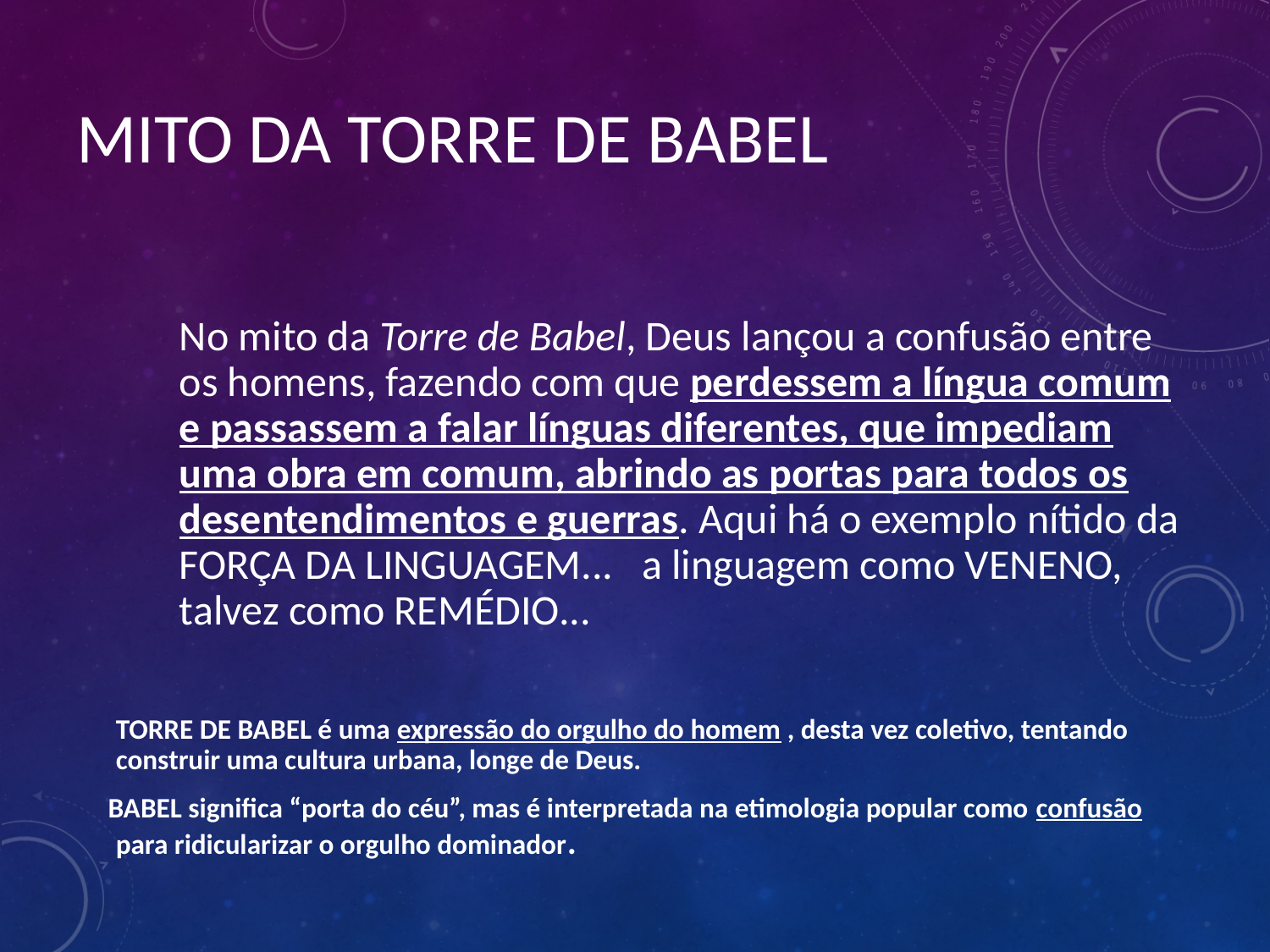

# Mito da Torre de Babel

	No mito da Torre de Babel, Deus lançou a confusão entre os homens, fazendo com que perdessem a língua comum e passassem a falar línguas diferentes, que impediam uma obra em comum, abrindo as portas para todos os desentendimentos e guerras. Aqui há o exemplo nítido da FORÇA DA LINGUAGEM...   a linguagem como VENENO, talvez como REMÉDIO...

	TORRE DE BABEL é uma expressão do orgulho do homem , desta vez coletivo, tentando construir uma cultura urbana, longe de Deus.
     BABEL significa “porta do céu”, mas é interpretada na etimologia popular como confusão para ridicularizar o orgulho dominador.